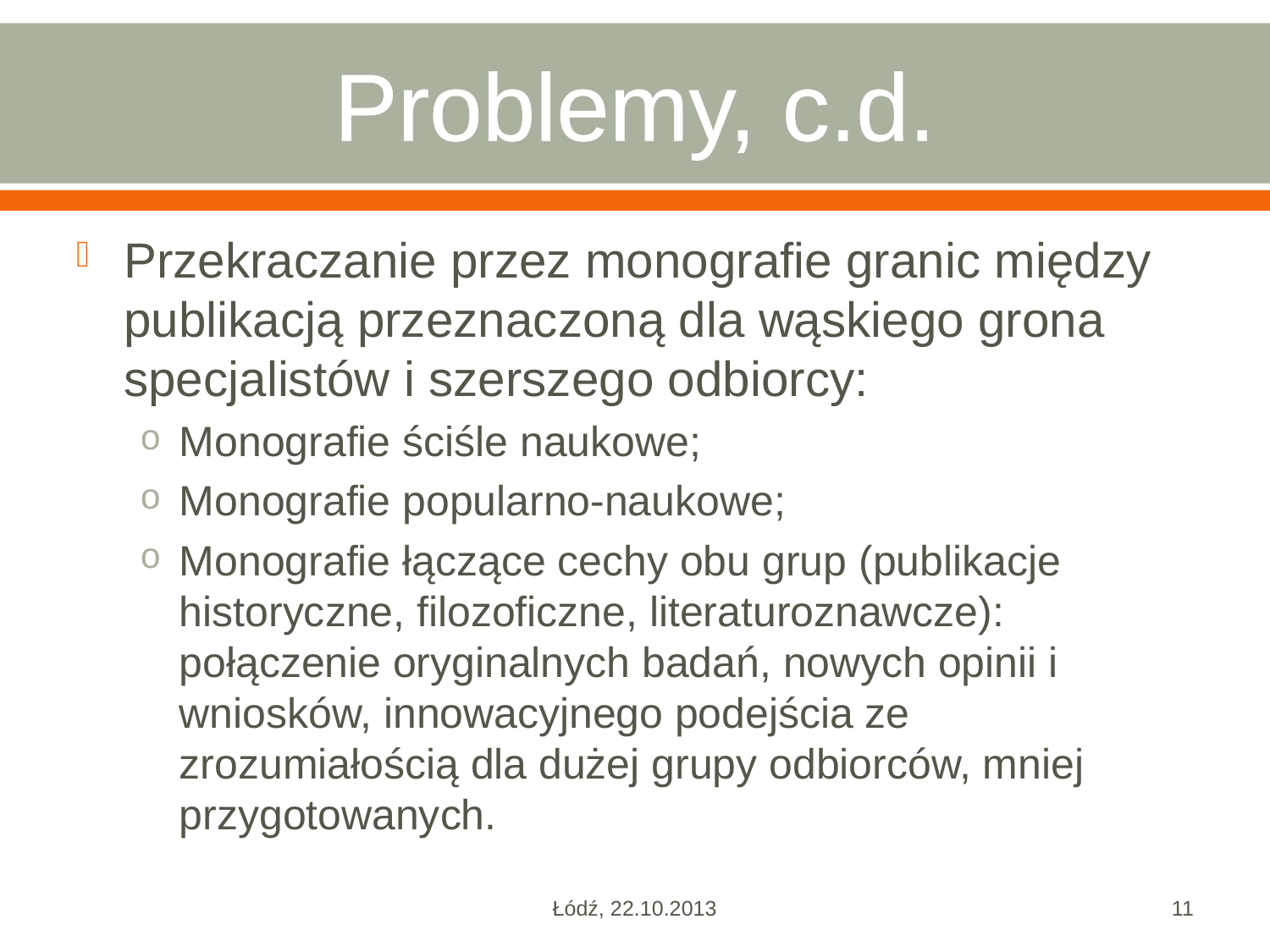

# Problemy, c.d.
Przekraczanie przez monografie granic między publikacją przeznaczoną dla wąskiego grona specjalistów i szerszego odbiorcy:
Monografie ściśle naukowe;
Monografie popularno-naukowe;
Monografie łączące cechy obu grup (publikacje historyczne, filozoficzne, literaturoznawcze): połączenie oryginalnych badań, nowych opinii i wniosków, innowacyjnego podejścia ze zrozumiałością dla dużej grupy odbiorców, mniej przygotowanych.
Łódź, 22.10.2013
11